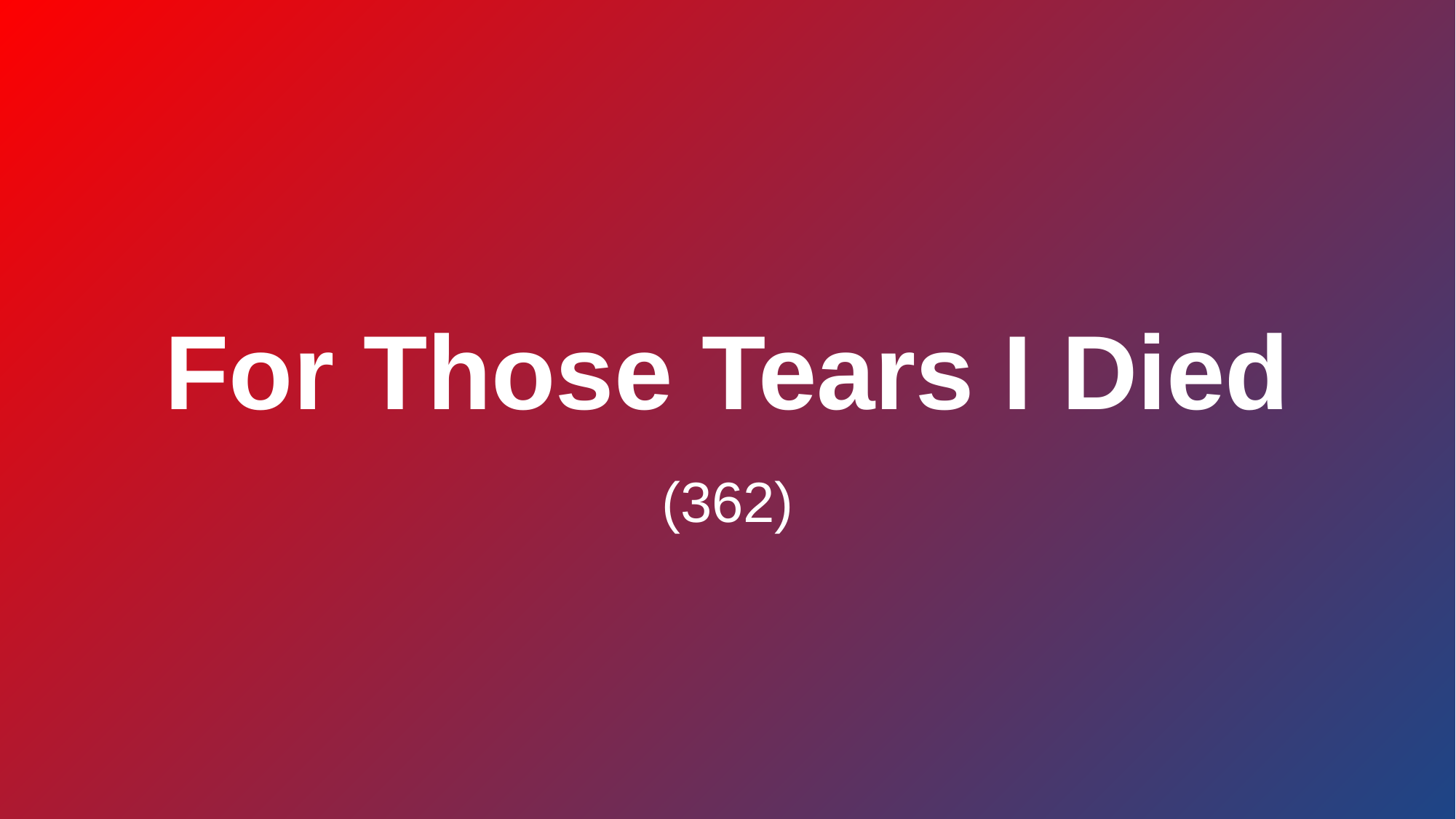

# For Those Tears I Died
(362)